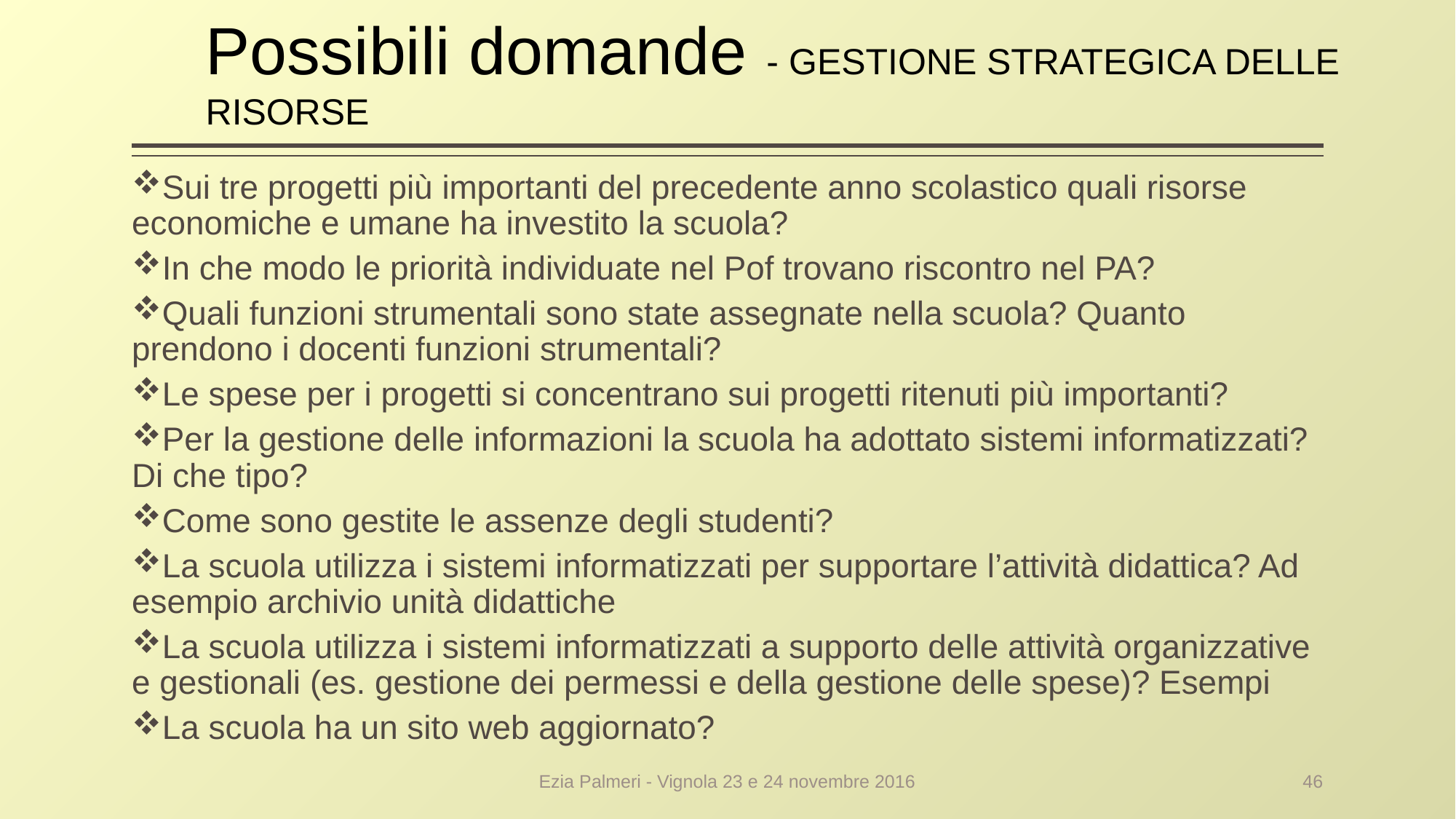

# Possibili domande - GESTIONE STRATEGICA DELLE RISORSE
Sui tre progetti più importanti del precedente anno scolastico quali risorse economiche e umane ha investito la scuola?
In che modo le priorità individuate nel Pof trovano riscontro nel PA?
Quali funzioni strumentali sono state assegnate nella scuola? Quanto prendono i docenti funzioni strumentali?
Le spese per i progetti si concentrano sui progetti ritenuti più importanti?
Per la gestione delle informazioni la scuola ha adottato sistemi informatizzati? Di che tipo?
Come sono gestite le assenze degli studenti?
La scuola utilizza i sistemi informatizzati per supportare l’attività didattica? Ad esempio archivio unità didattiche
La scuola utilizza i sistemi informatizzati a supporto delle attività organizzative e gestionali (es. gestione dei permessi e della gestione delle spese)? Esempi
La scuola ha un sito web aggiornato?

Ezia Palmeri - Vignola 23 e 24 novembre 2016
46